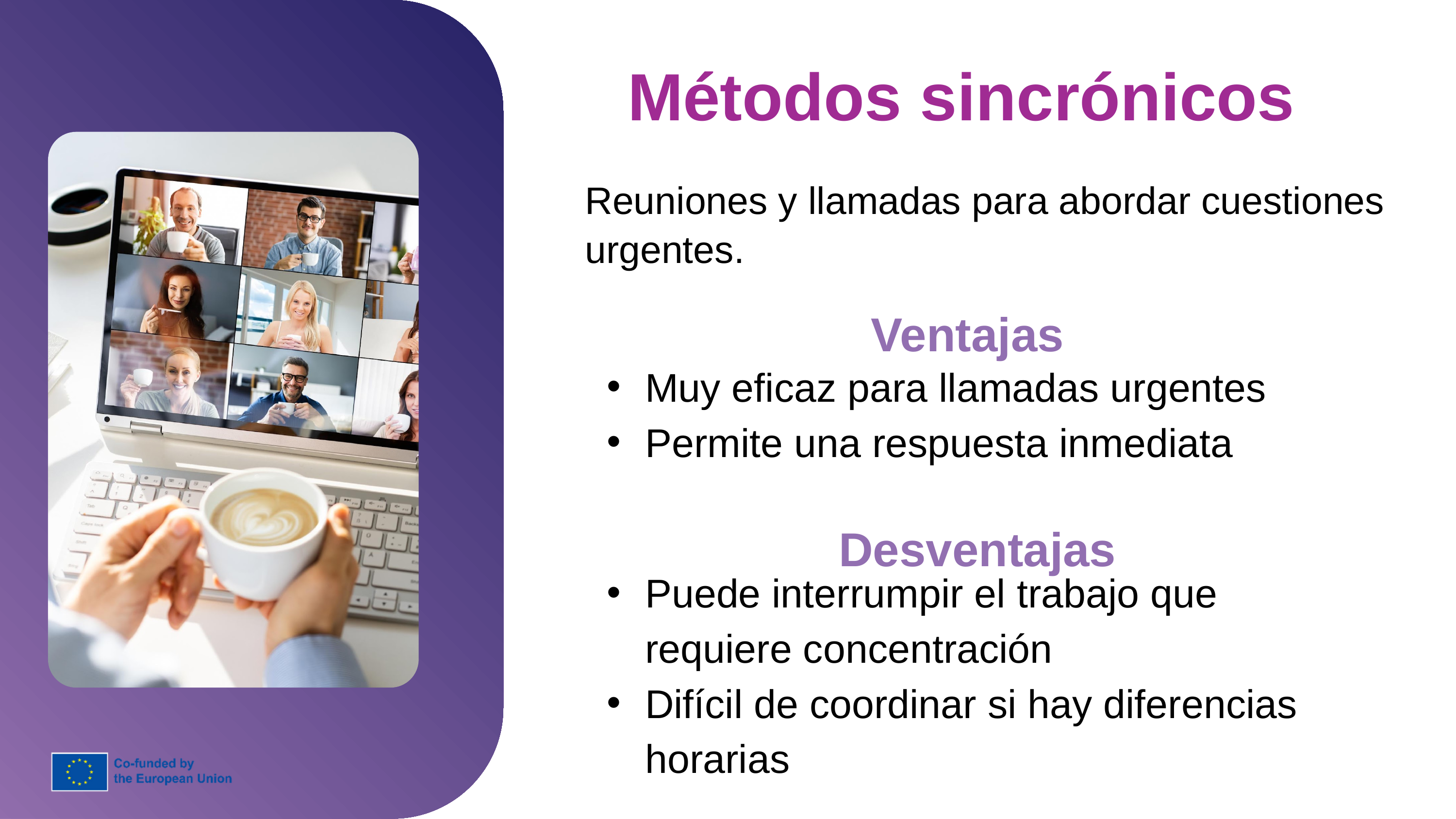

Métodos sincrónicos

Reuniones y llamadas para abordar cuestiones urgentes.

Ventajas
Muy eficaz para llamadas urgentes
Permite una respuesta inmediata
Desventajas
Puede interrumpir el trabajo que requiere concentración
Difícil de coordinar si hay diferencias horarias